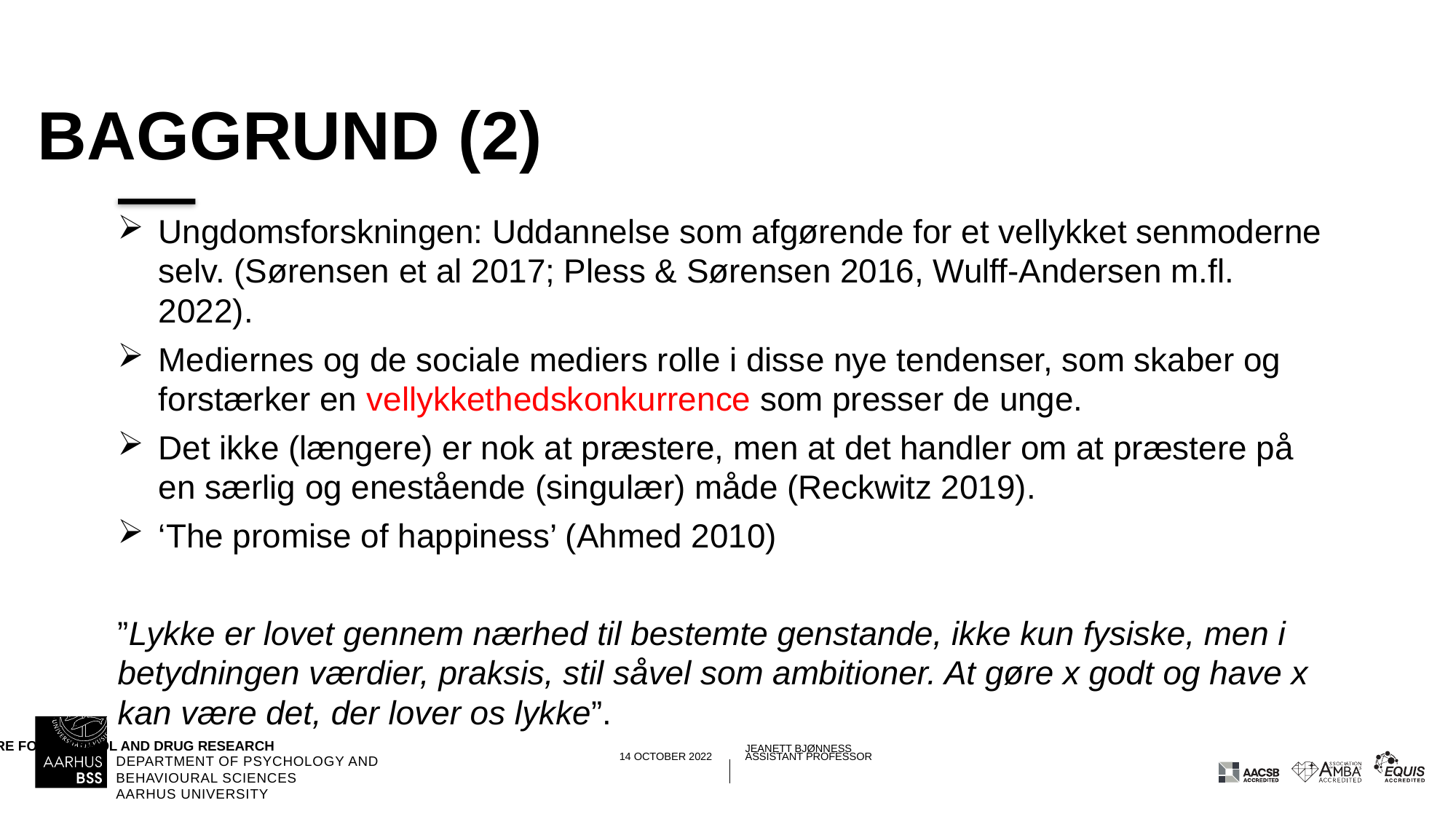

# Baggrund (2)
Ungdomsforskningen: Uddannelse som afgørende for et vellykket senmoderne selv. (Sørensen et al 2017; Pless & Sørensen 2016, Wulff-Andersen m.fl. 2022).
Mediernes og de sociale mediers rolle i disse nye tendenser, som skaber og forstærker en vellykkethedskonkurrence som presser de unge.
Det ikke (længere) er nok at præstere, men at det handler om at præstere på en særlig og enestående (singulær) måde (Reckwitz 2019).
‘The promise of happiness’ (Ahmed 2010)

”Lykke er lovet gennem nærhed til bestemte genstande, ikke kun fysiske, men i betydningen værdier, praksis, stil såvel som ambitioner. At gøre x godt og have x kan være det, der lover os lykke”.
04/11/202214/10/2022